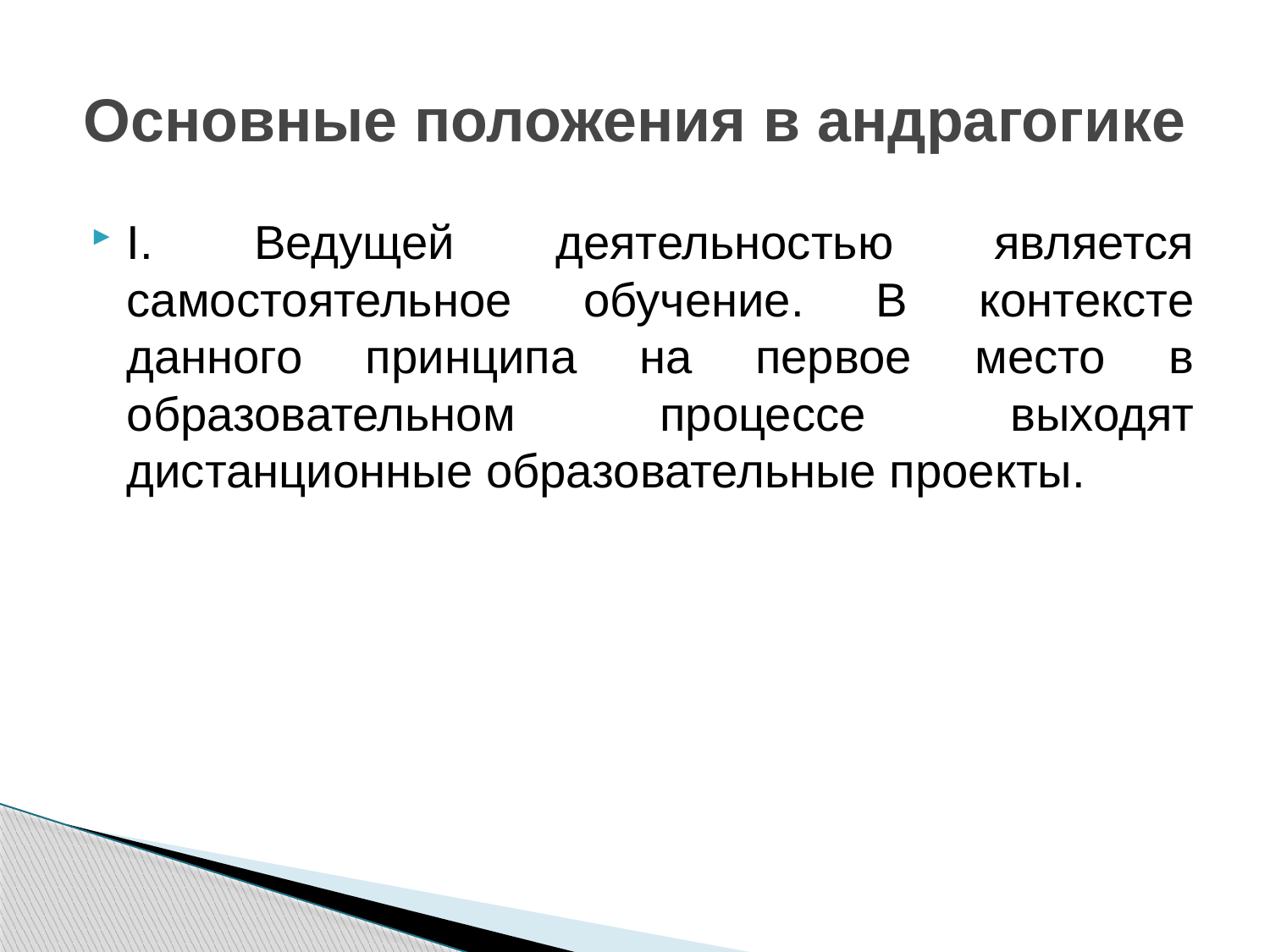

# Основные положения в андрагогике
I. Ведущей деятельностью является самостоятельное обучение. В контексте данного принципа на первое место в образовательном процессе выходят дистанционные образовательные проекты.